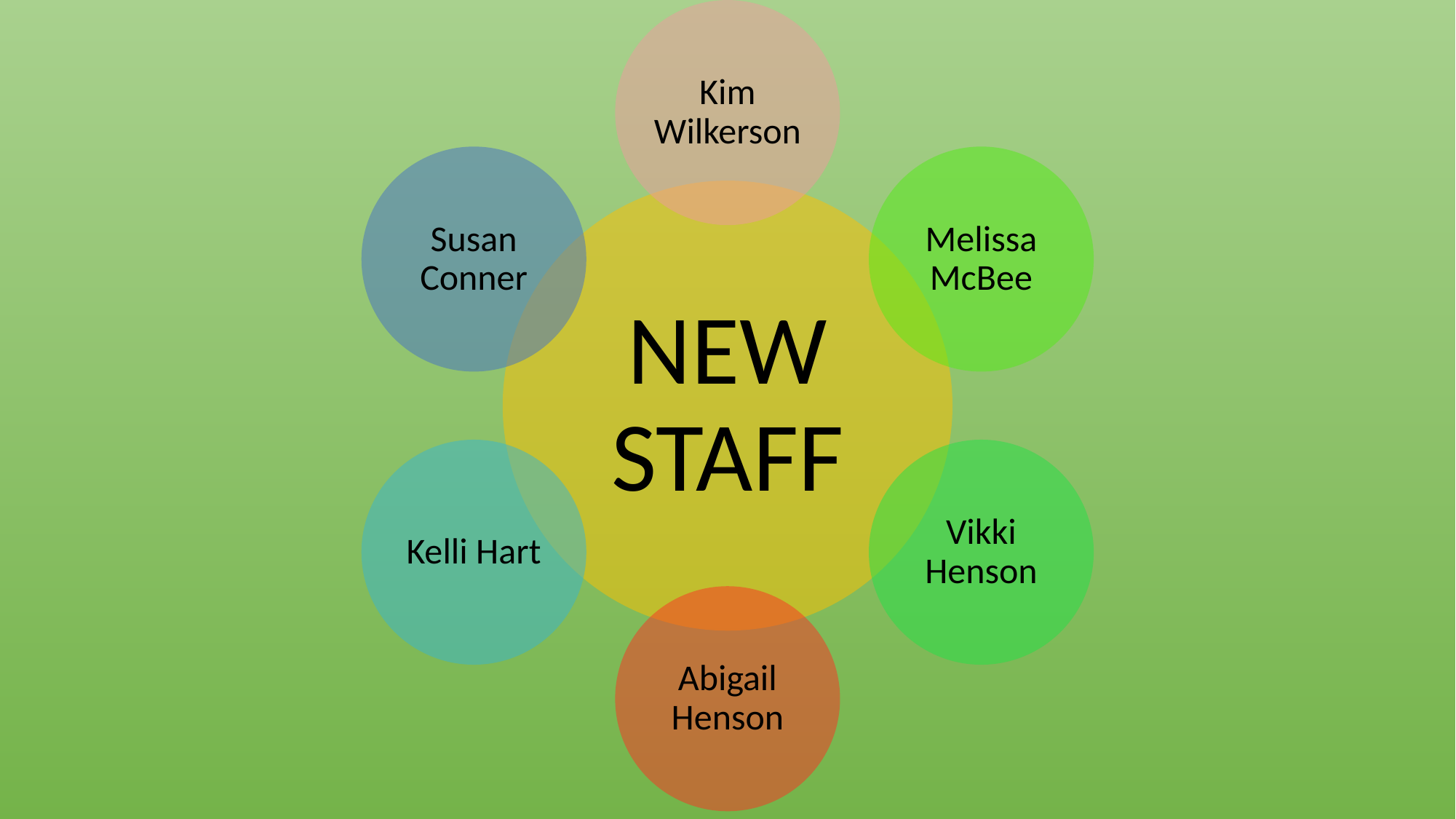

NEW STAFF
Kim Wilkerson
Melissa McBee
Vikki Henson
Abigail Henson
Kelli Hart
Susan Conner